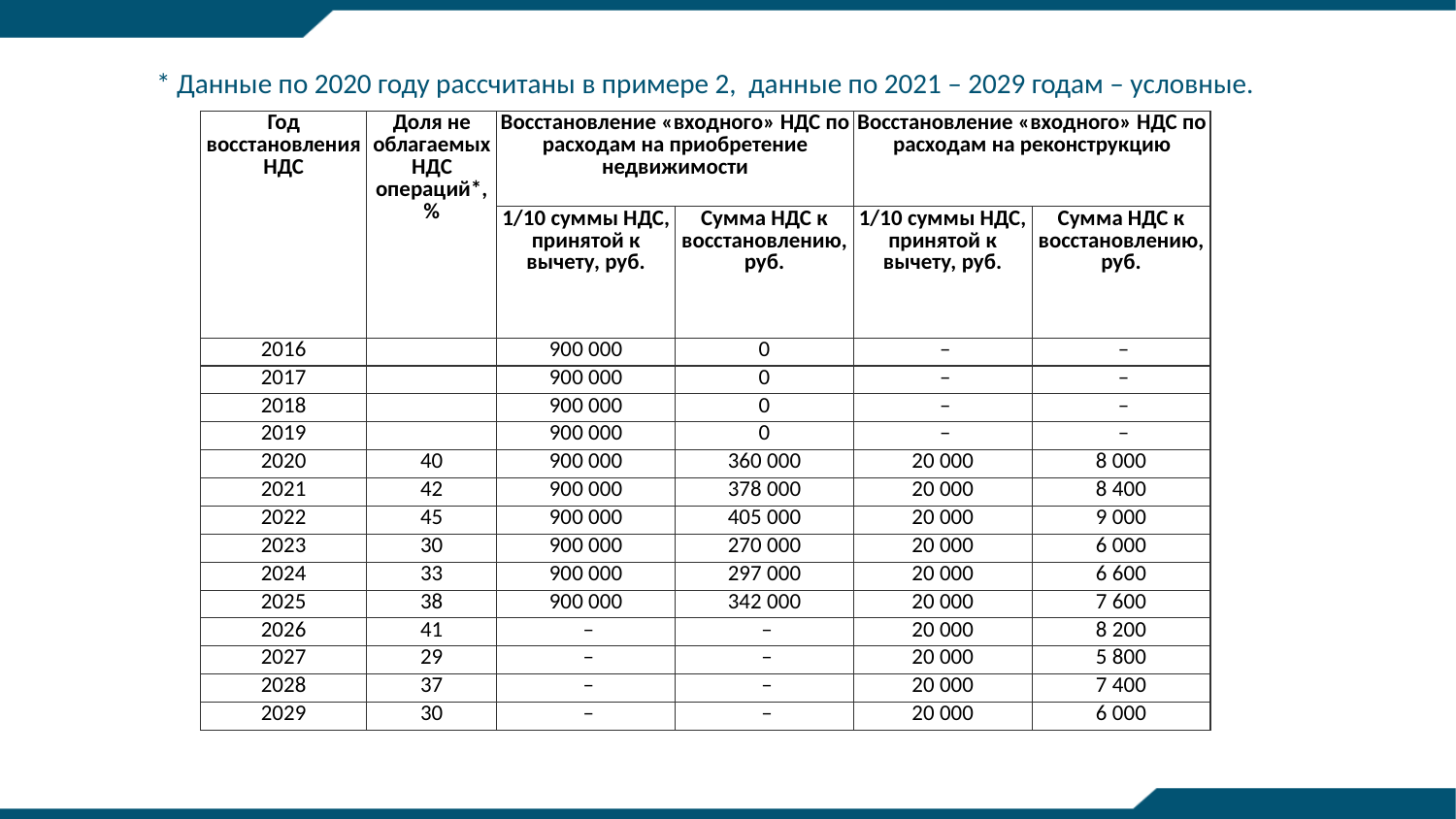

* Данные по 2020 году рассчитаны в примере 2,  данные по 2021 – 2029 годам – условные.
| Год восстановления НДС | Доля не облагаемых НДС операций\*, % | Восстановление «входного» НДС по расходам на приобретение недвижимости |  | Восстановление «входного» НДС по расходам на реконструкцию |  |
| --- | --- | --- | --- | --- | --- |
|  |  | 1/10 суммы НДС, принятой к вычету, руб. | Сумма НДС к восстановлению, руб. | 1/10 суммы НДС, принятой к вычету, руб. | Сумма НДС к восстановлению, руб. |
| 2016 |  | 900 000 | 0 | – | – |
| 2017 |  | 900 000 | 0 | – | – |
| 2018 |  | 900 000 | 0 | – | – |
| 2019 |  | 900 000 | 0 | – | – |
| 2020 | 40 | 900 000 | 360 000 | 20 000 | 8 000 |
| 2021 | 42 | 900 000 | 378 000 | 20 000 | 8 400 |
| 2022 | 45 | 900 000 | 405 000 | 20 000 | 9 000 |
| 2023 | 30 | 900 000 | 270 000 | 20 000 | 6 000 |
| 2024 | 33 | 900 000 | 297 000 | 20 000 | 6 600 |
| 2025 | 38 | 900 000 | 342 000 | 20 000 | 7 600 |
| 2026 | 41 | – | – | 20 000 | 8 200 |
| 2027 | 29 | – | – | 20 000 | 5 800 |
| 2028 | 37 | – | – | 20 000 | 7 400 |
| 2029 | 30 | – | – | 20 000 | 6 000 |